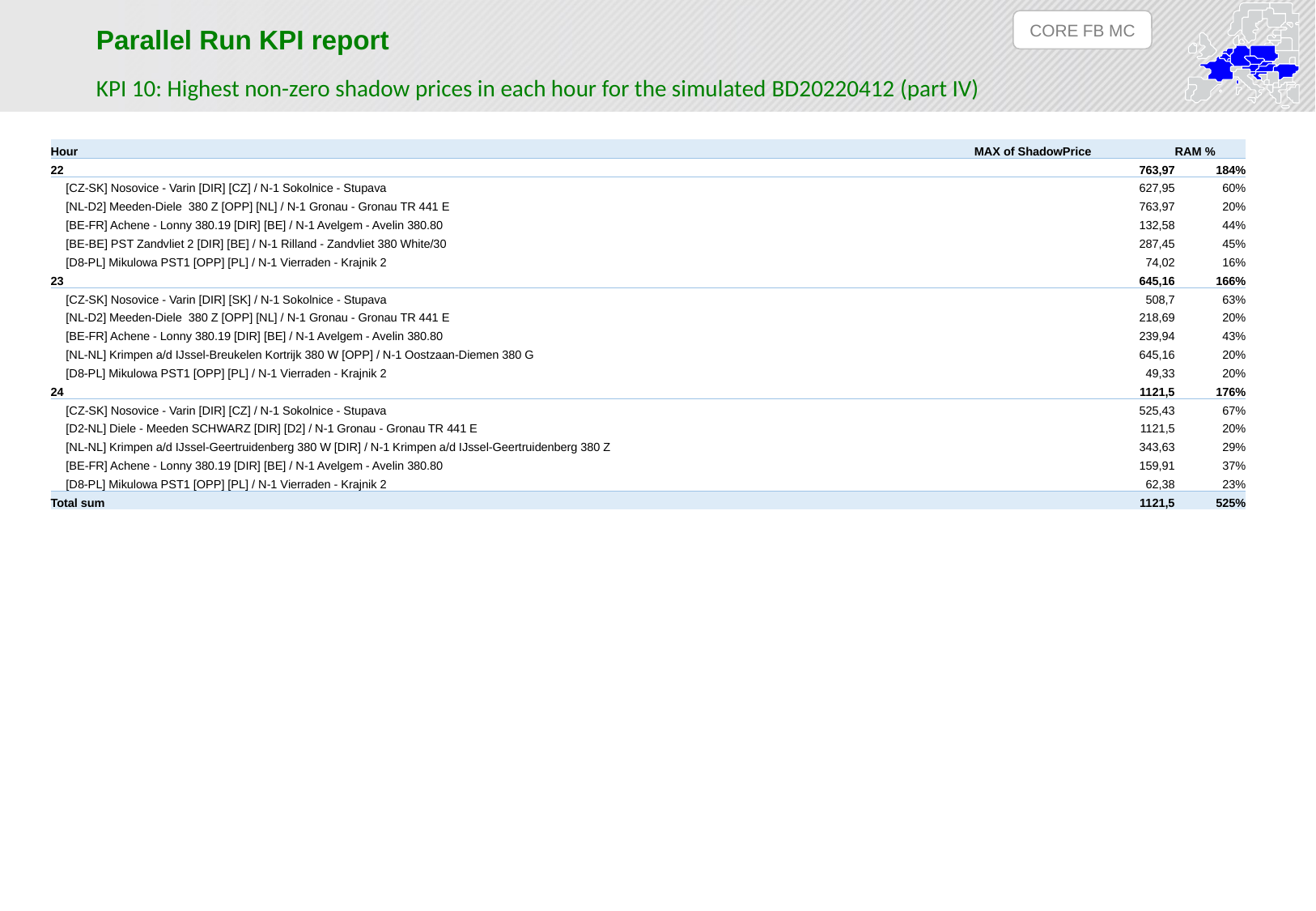

CORE FB MC
Parallel Run KPI report
KPI 10: Highest non-zero shadow prices in each hour for the simulated BD20220412 (part IV)
| Hour | MAX of ShadowPrice | RAM % |
| --- | --- | --- |
| 22 | 763,97 | 184% |
| [CZ-SK] Nosovice - Varin [DIR] [CZ] / N-1 Sokolnice - Stupava | 627,95 | 60% |
| [NL-D2] Meeden-Diele 380 Z [OPP] [NL] / N-1 Gronau - Gronau TR 441 E | 763,97 | 20% |
| [BE-FR] Achene - Lonny 380.19 [DIR] [BE] / N-1 Avelgem - Avelin 380.80 | 132,58 | 44% |
| [BE-BE] PST Zandvliet 2 [DIR] [BE] / N-1 Rilland - Zandvliet 380 White/30 | 287,45 | 45% |
| [D8-PL] Mikulowa PST1 [OPP] [PL] / N-1 Vierraden - Krajnik 2 | 74,02 | 16% |
| 23 | 645,16 | 166% |
| [CZ-SK] Nosovice - Varin [DIR] [SK] / N-1 Sokolnice - Stupava | 508,7 | 63% |
| [NL-D2] Meeden-Diele 380 Z [OPP] [NL] / N-1 Gronau - Gronau TR 441 E | 218,69 | 20% |
| [BE-FR] Achene - Lonny 380.19 [DIR] [BE] / N-1 Avelgem - Avelin 380.80 | 239,94 | 43% |
| [NL-NL] Krimpen a/d IJssel-Breukelen Kortrijk 380 W [OPP] / N-1 Oostzaan-Diemen 380 G | 645,16 | 20% |
| [D8-PL] Mikulowa PST1 [OPP] [PL] / N-1 Vierraden - Krajnik 2 | 49,33 | 20% |
| 24 | 1121,5 | 176% |
| [CZ-SK] Nosovice - Varin [DIR] [CZ] / N-1 Sokolnice - Stupava | 525,43 | 67% |
| [D2-NL] Diele - Meeden SCHWARZ [DIR] [D2] / N-1 Gronau - Gronau TR 441 E | 1121,5 | 20% |
| [NL-NL] Krimpen a/d IJssel-Geertruidenberg 380 W [DIR] / N-1 Krimpen a/d IJssel-Geertruidenberg 380 Z | 343,63 | 29% |
| [BE-FR] Achene - Lonny 380.19 [DIR] [BE] / N-1 Avelgem - Avelin 380.80 | 159,91 | 37% |
| [D8-PL] Mikulowa PST1 [OPP] [PL] / N-1 Vierraden - Krajnik 2 | 62,38 | 23% |
| Total sum | 1121,5 | 525% |